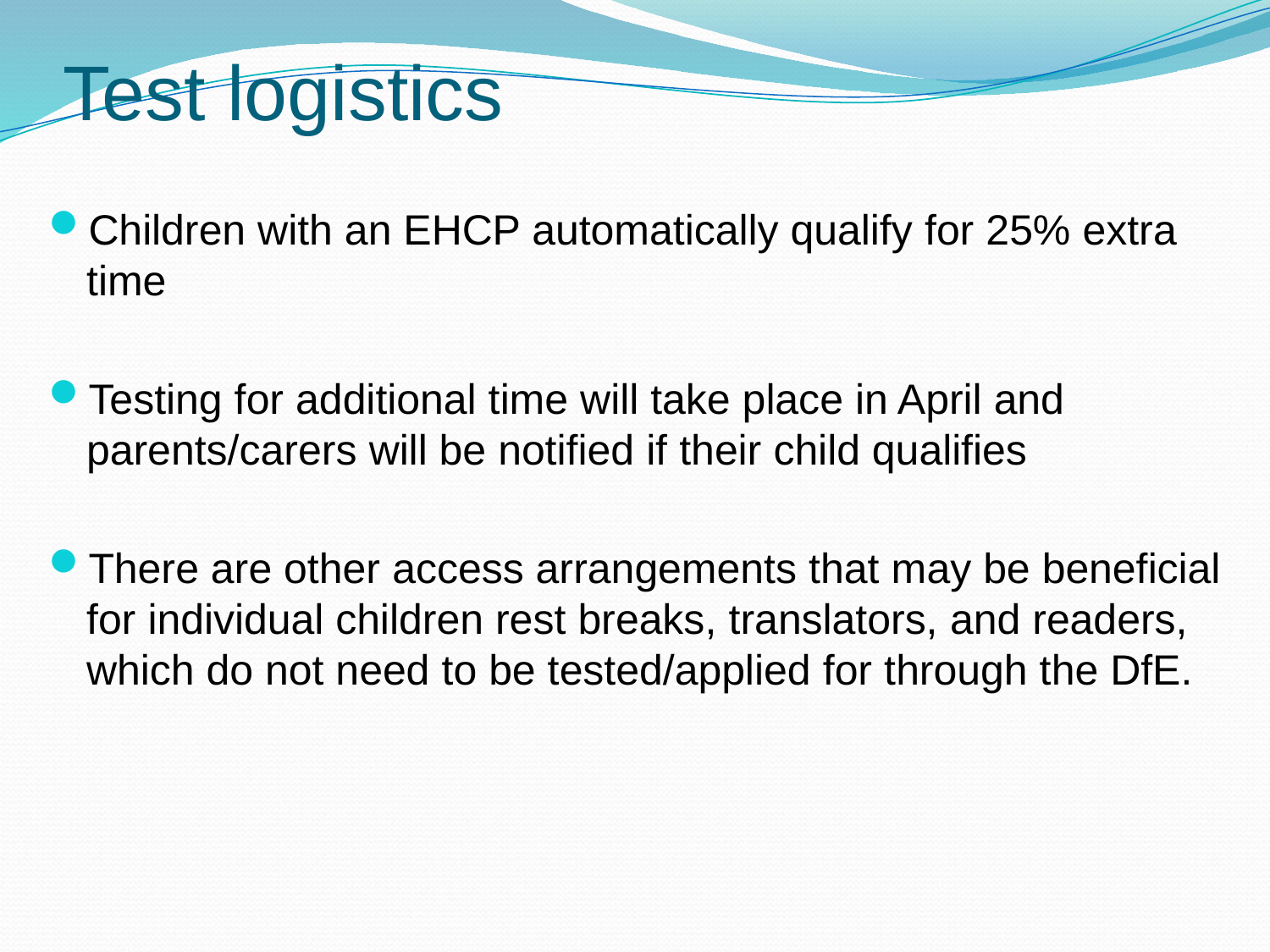

# Test logistics
Children with an EHCP automatically qualify for 25% extra time

Testing for additional time will take place in April and parents/carers will be notified if their child qualifies

There are other access arrangements that may be beneficial for individual children rest breaks, translators, and readers, which do not need to be tested/applied for through the DfE.